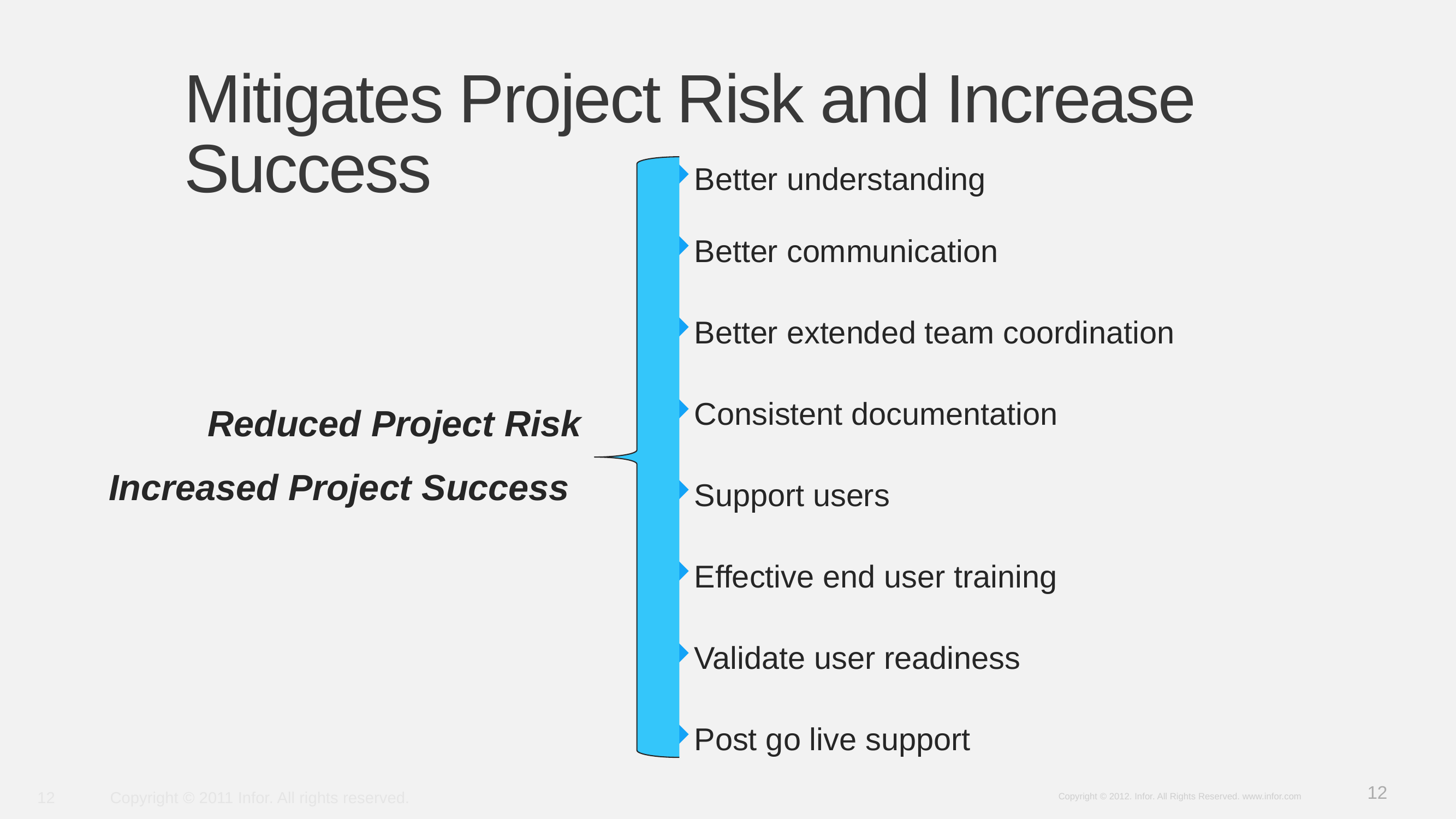

# Mitigates Project Risk and Increase Success

Better understanding

Better communication

Better extended team coordination

Consistent documentation

Support users

Effective end user training

Validate user readiness

Post go live support

Reduced Project Risk

Increased Project Success

12
Copyright © 2011 Infor. All rights reserved.